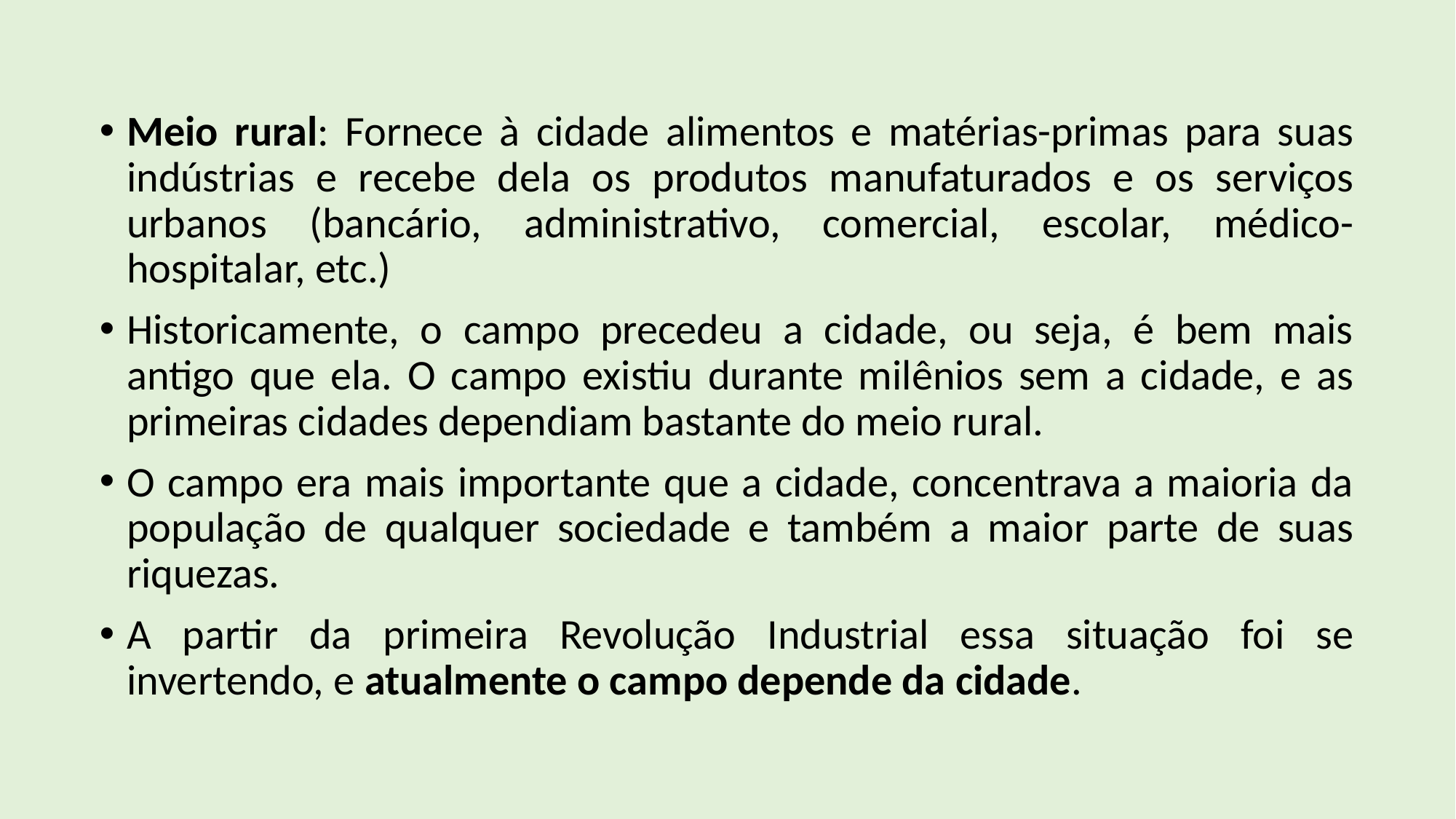

Meio rural: Fornece à cidade alimentos e matérias-primas para suas indústrias e recebe dela os produtos manufaturados e os serviços urbanos (bancário, administrativo, comercial, escolar, médico-hospitalar, etc.)
Historicamente, o campo precedeu a cidade, ou seja, é bem mais antigo que ela. O campo existiu durante milênios sem a cidade, e as primeiras cidades dependiam bastante do meio rural.
O campo era mais importante que a cidade, concentrava a maioria da população de qualquer sociedade e também a maior parte de suas riquezas.
A partir da primeira Revolução Industrial essa situação foi se invertendo, e atualmente o campo depende da cidade.